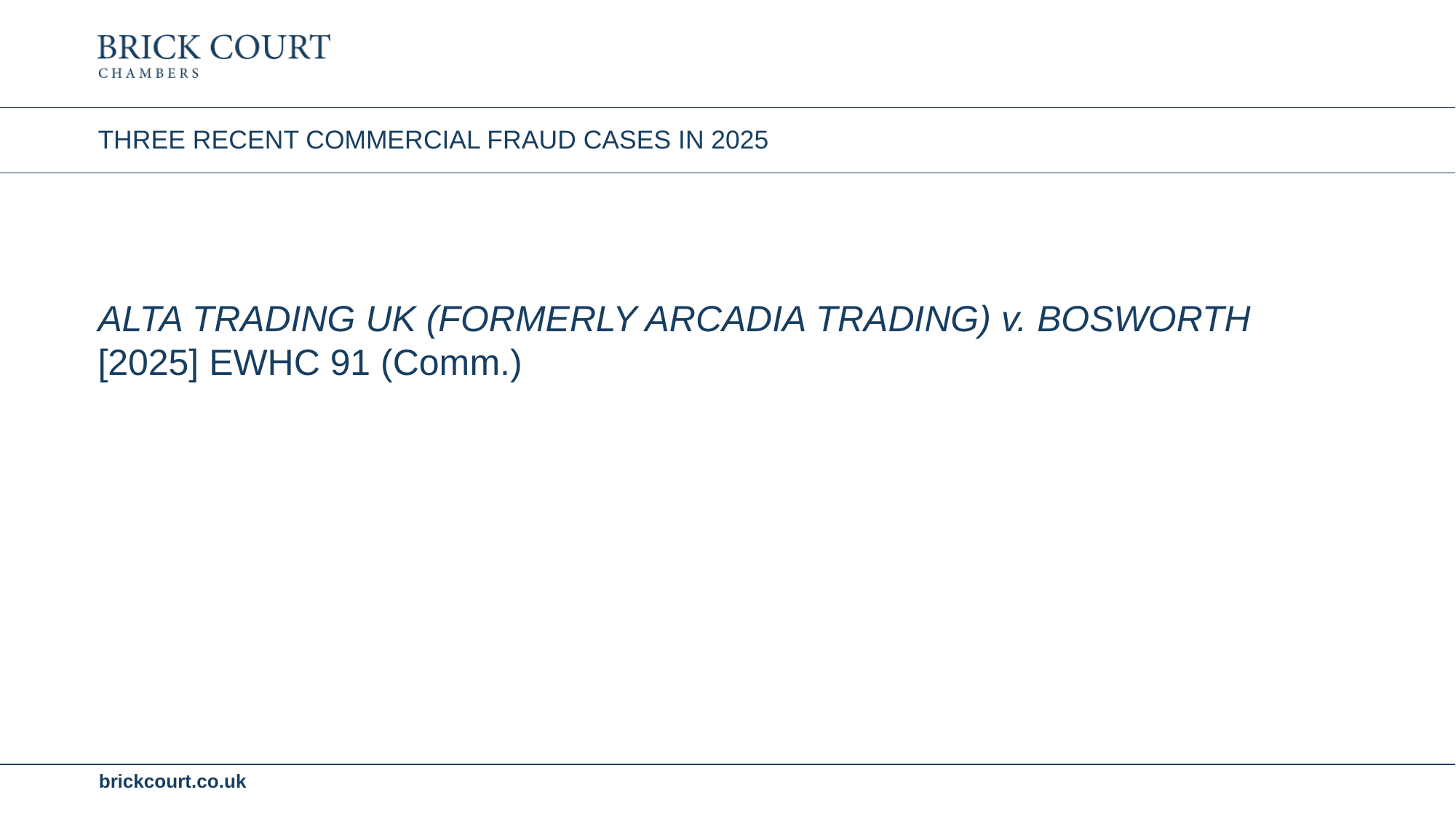

# THREE RECENT COMMERCIAL FRAUD CASES IN 2025

ALTA TRADING UK (FORMERLY ARCADIA TRADING) v. BOSWORTH [2025] EWHC 91 (Comm.)